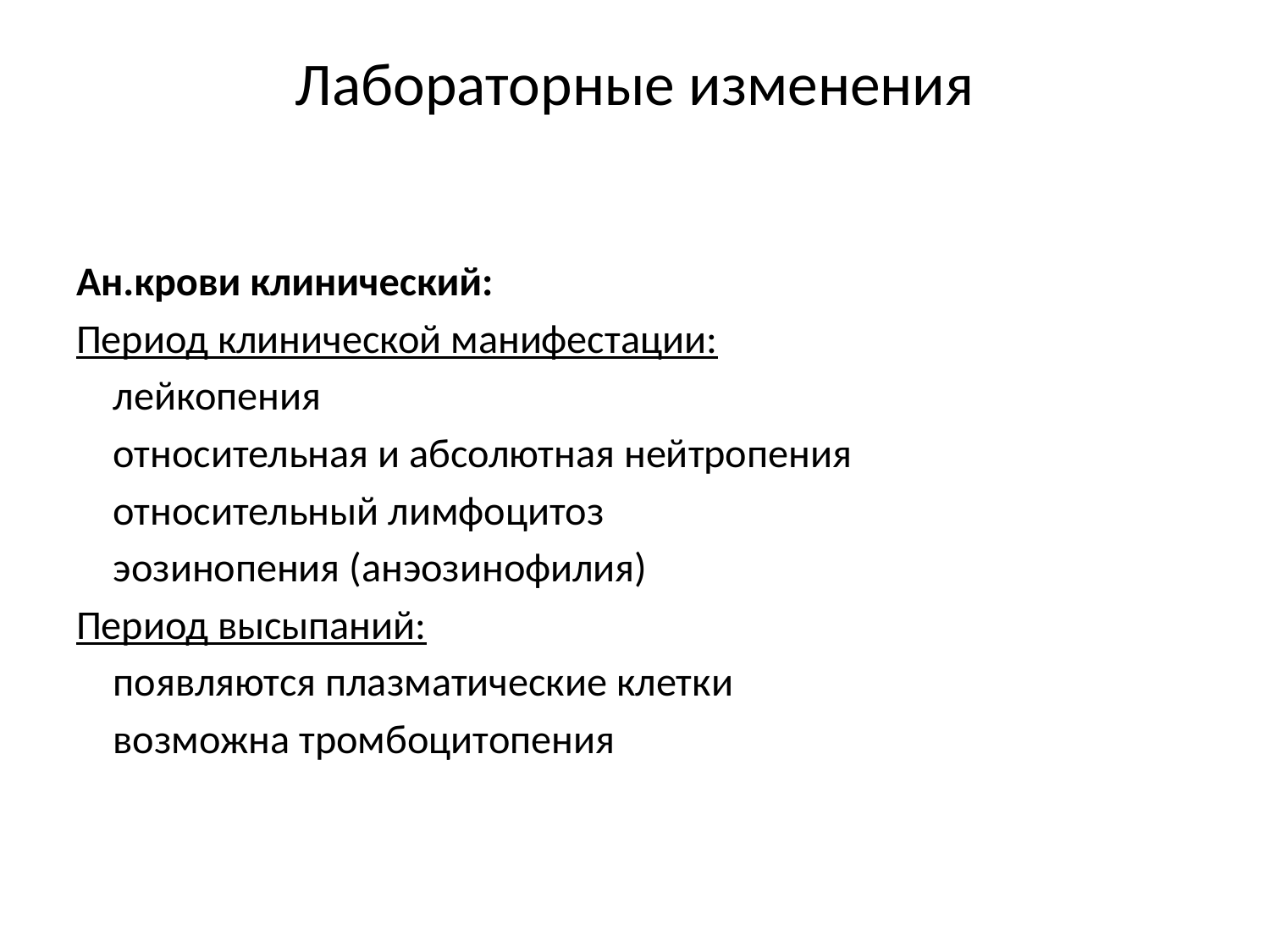

# Лабораторные изменения

Ан.крови клинический:
Период клинической манифестации:
    лейкопения
    относительная и абсолютная нейтропения
    относительный лимфоцитоз
    эозинопения (анэозинофилия)
Период высыпаний:
    появляются плазматические клетки
    возможна тромбоцитопения